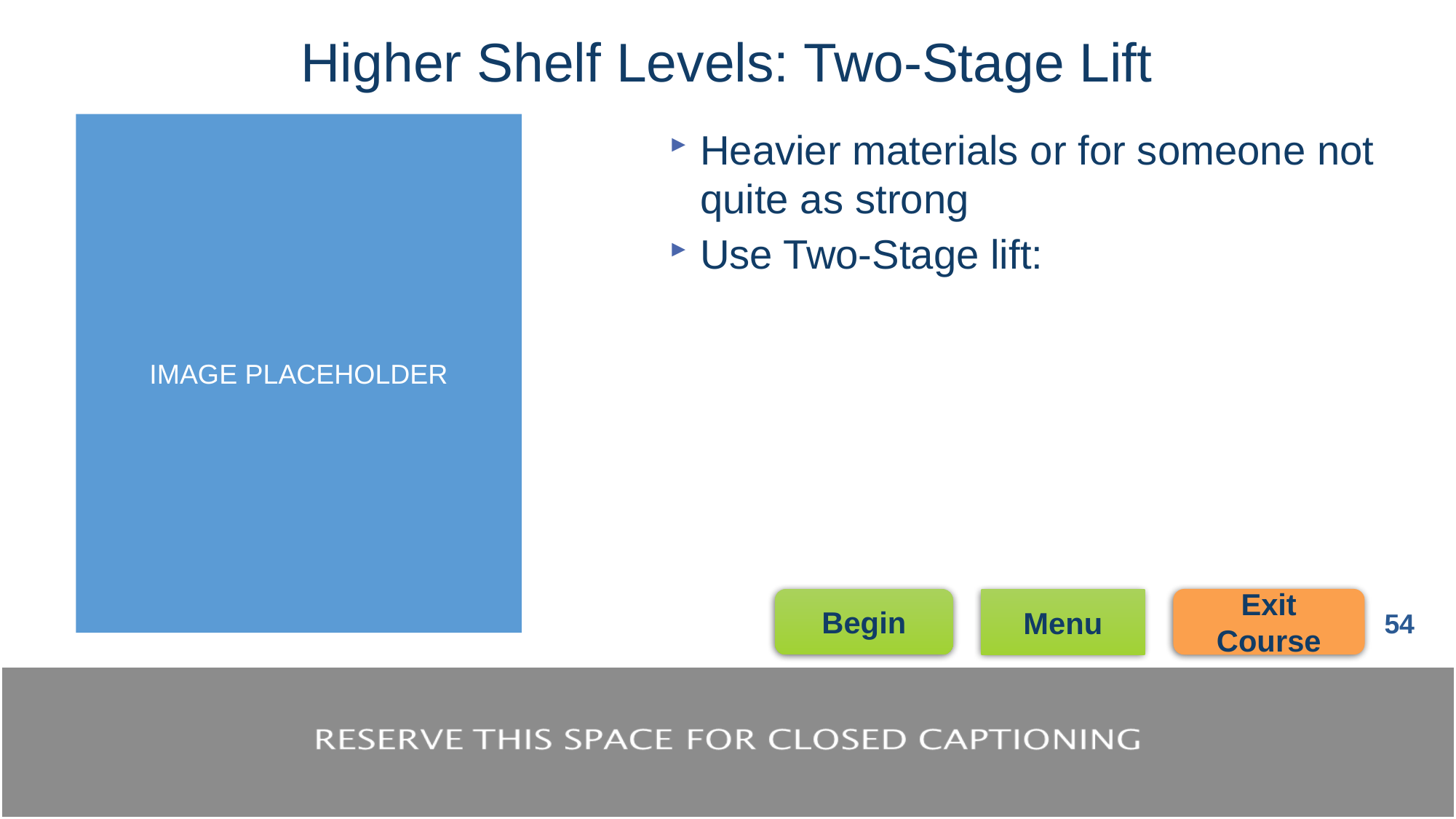

# Higher Shelf Levels: Two-Stage Lift
IMAGE PLACEHOLDER
Heavier materials or for someone not quite as strong
Use Two-Stage lift:

54